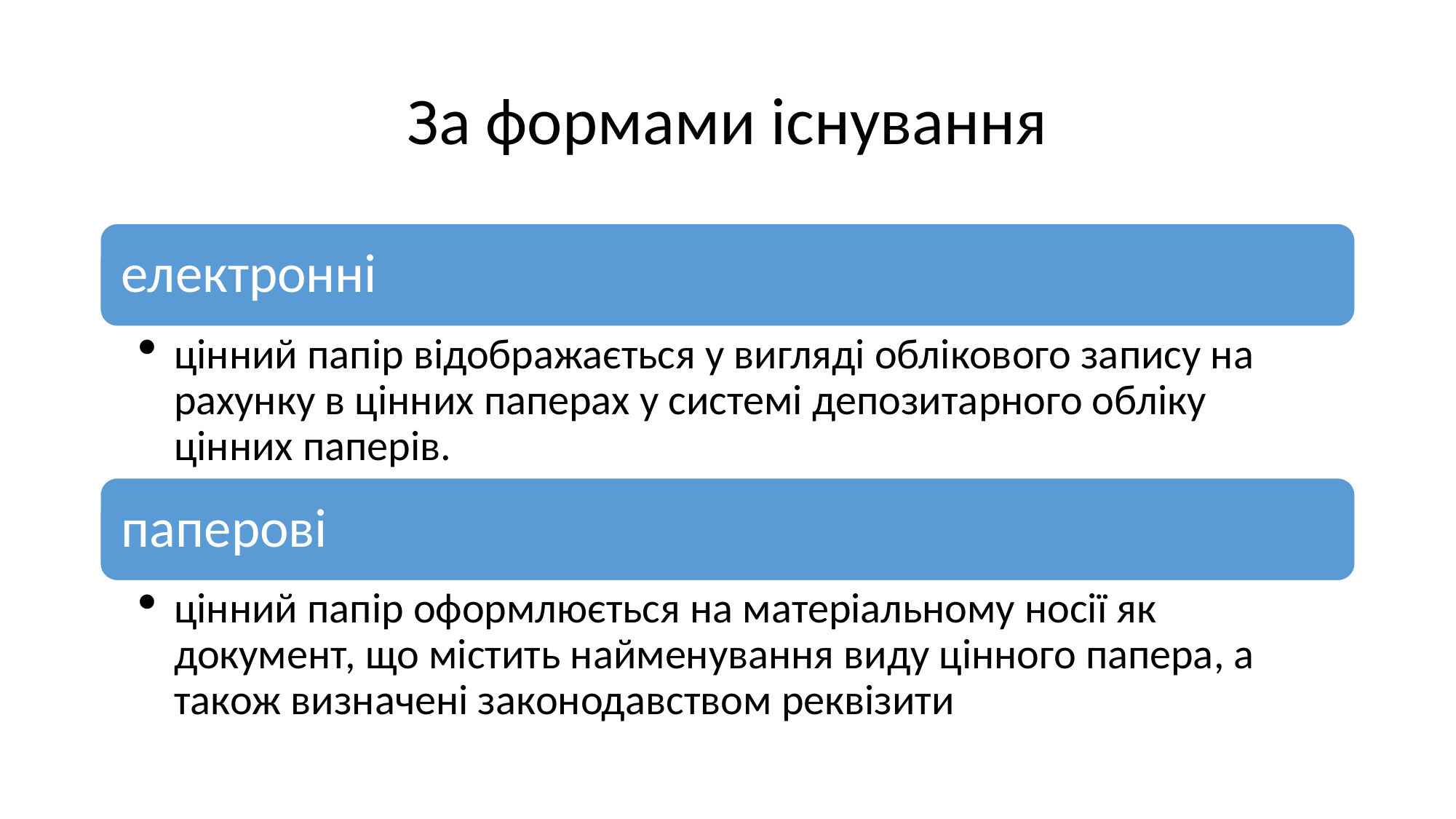

# За формами існування

електронні
цінний папір відображається у вигляді облікового запису на рахунку в цінних паперах у системі депозитарного обліку цінних паперів.
паперові
цінний папір оформлюється на матеріальному носії як документ, що містить найменування виду цінного папера, а також визначені законодавством реквізити